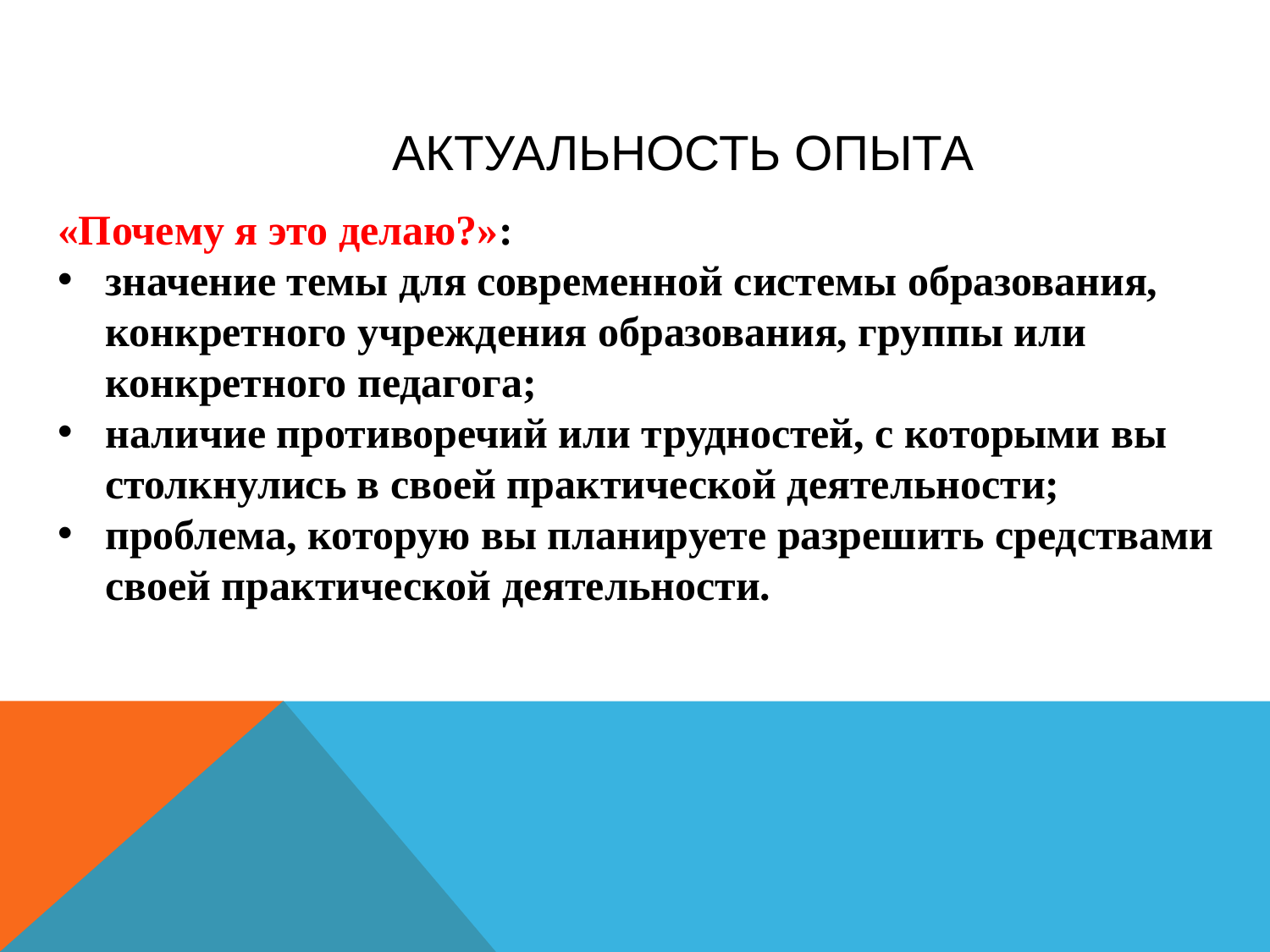

# АКТУАЛЬНОСТЬ ОПЫТА
«Почему я это делаю?»:
значение темы для современной системы образования, конкретного учреждения образования, группы или конкретного педагога;
наличие противоречий или трудностей, с которыми вы столкнулись в своей практической деятельности;
проблема, которую вы планируете разрешить средствами своей практической деятельности.